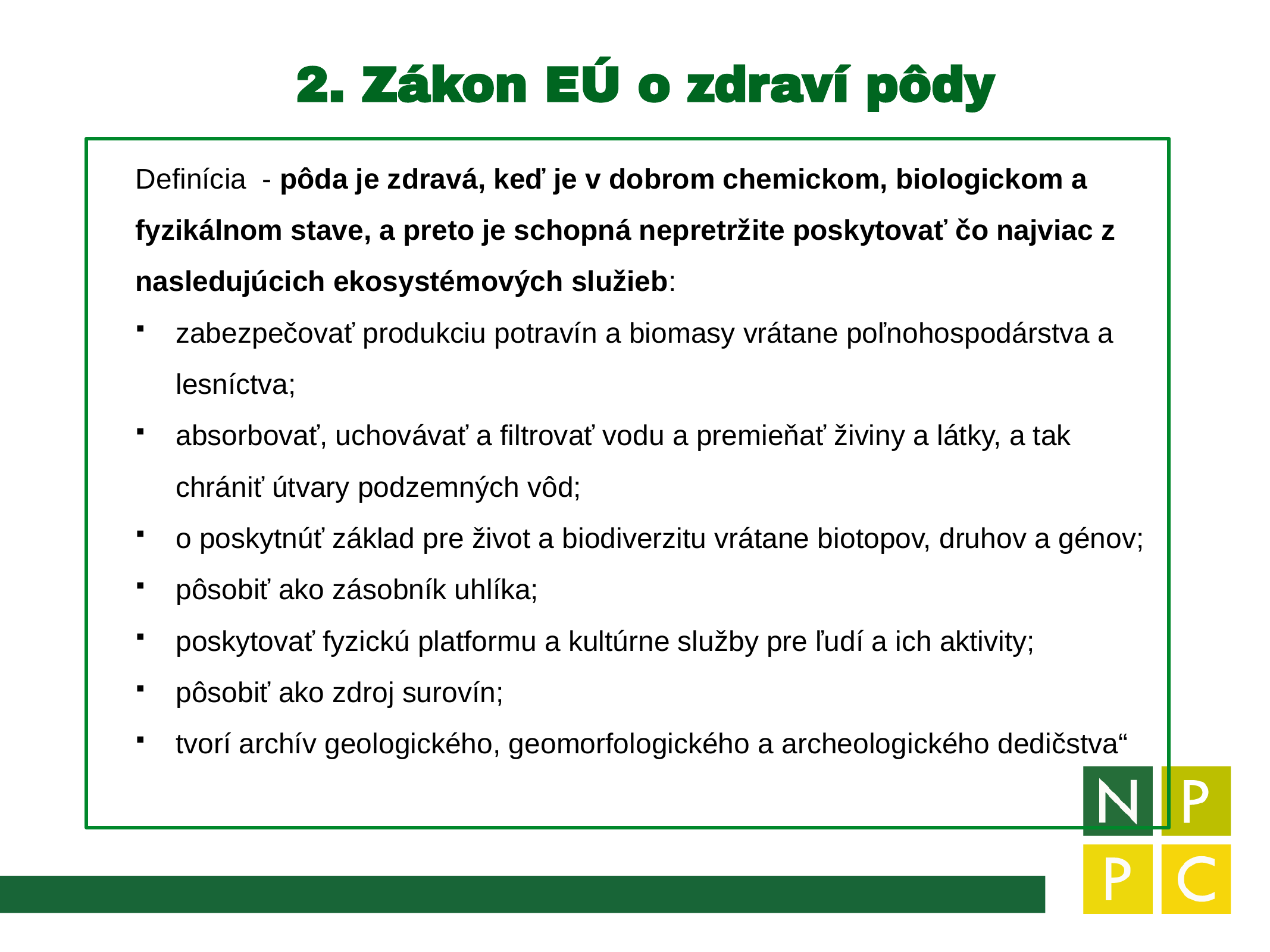

2. Zákon EÚ o zdraví pôdy
Definícia  - pôda je zdravá, keď je v dobrom chemickom, biologickom a fyzikálnom stave, a preto je schopná nepretržite poskytovať čo najviac z nasledujúcich ekosystémových služieb:
zabezpečovať produkciu potravín a biomasy vrátane poľnohospodárstva a lesníctva;
absorbovať, uchovávať a filtrovať vodu a premieňať živiny a látky, a tak chrániť útvary podzemných vôd;
o poskytnúť základ pre život a biodiverzitu vrátane biotopov, druhov a génov;
pôsobiť ako zásobník uhlíka;
poskytovať fyzickú platformu a kultúrne služby pre ľudí a ich aktivity;
pôsobiť ako zdroj surovín;
tvorí archív geologického, geomorfologického a archeologického dedičstva“